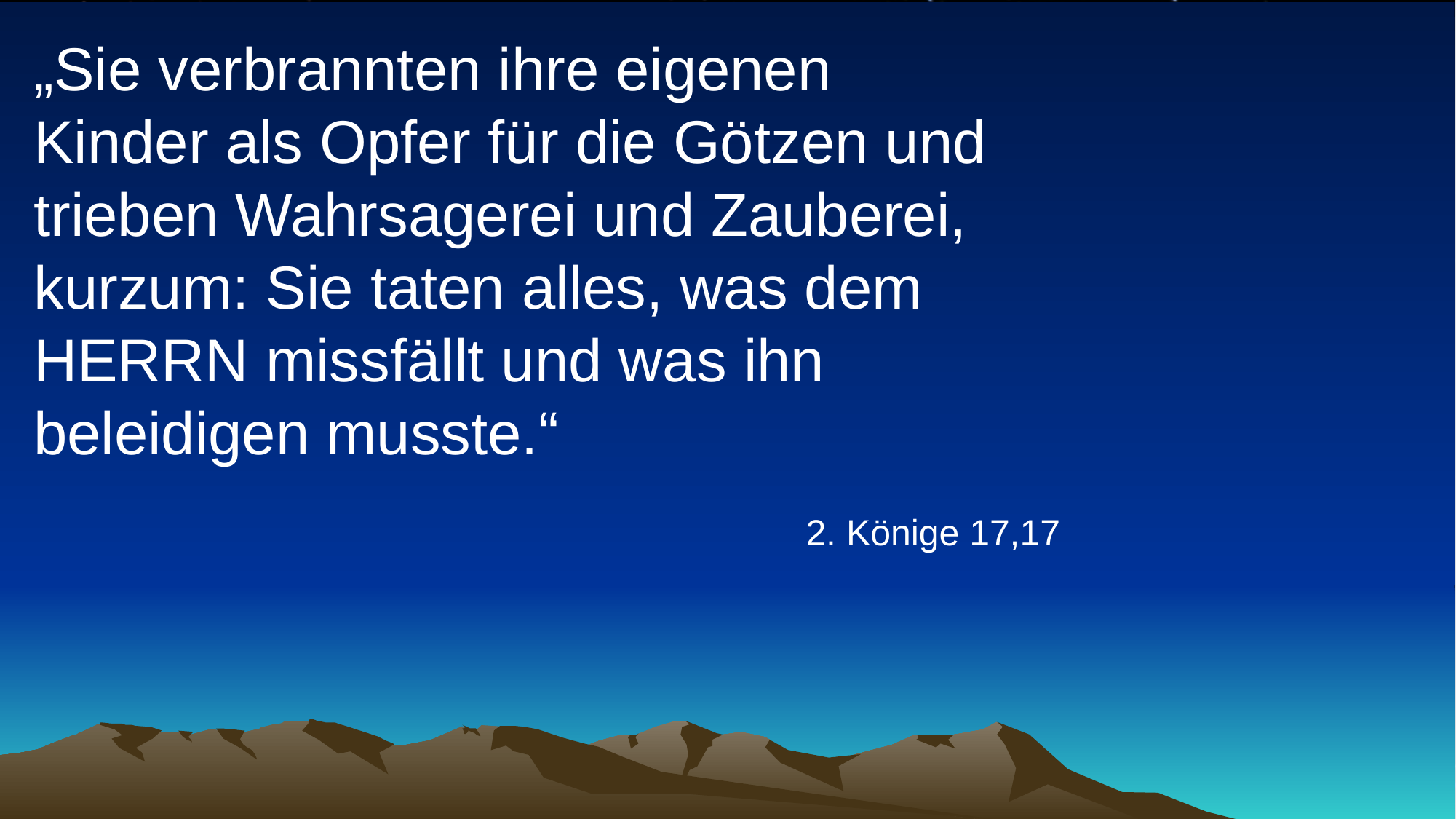

# „Sie verbrannten ihre eigenen Kinder als Opfer für die Götzen und trieben Wahrsagerei und Zauberei, kurzum: Sie taten alles, was dem HERRN missfällt und was ihn beleidigen musste.“
2. Könige 17,17